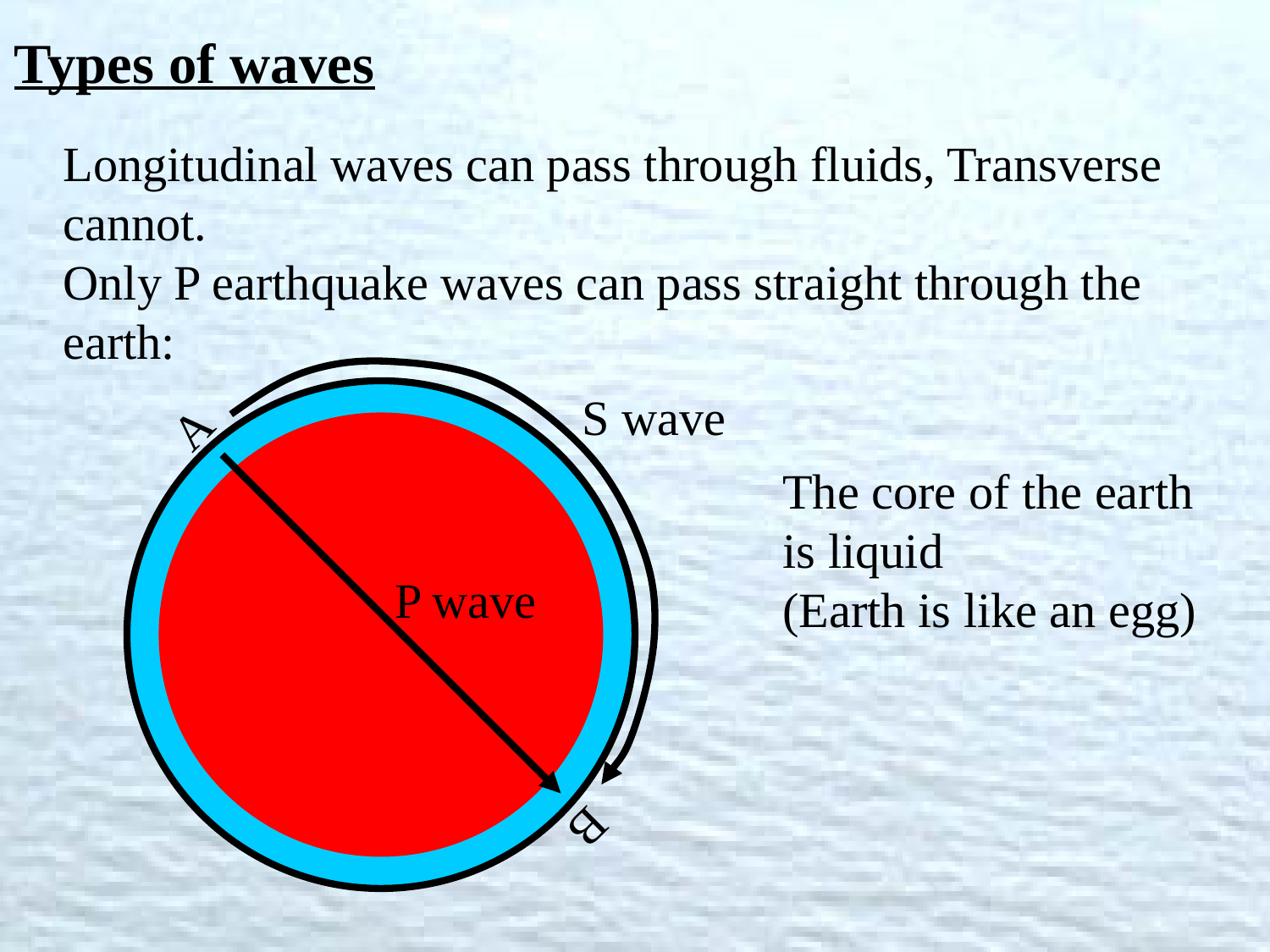

Types of waves
Longitudinal waves can pass through fluids, Transverse cannot.
Only P earthquake waves can pass straight through the earth:

S wave

A

The core of the earth is liquid
(Earth is like an egg)

P wave
B